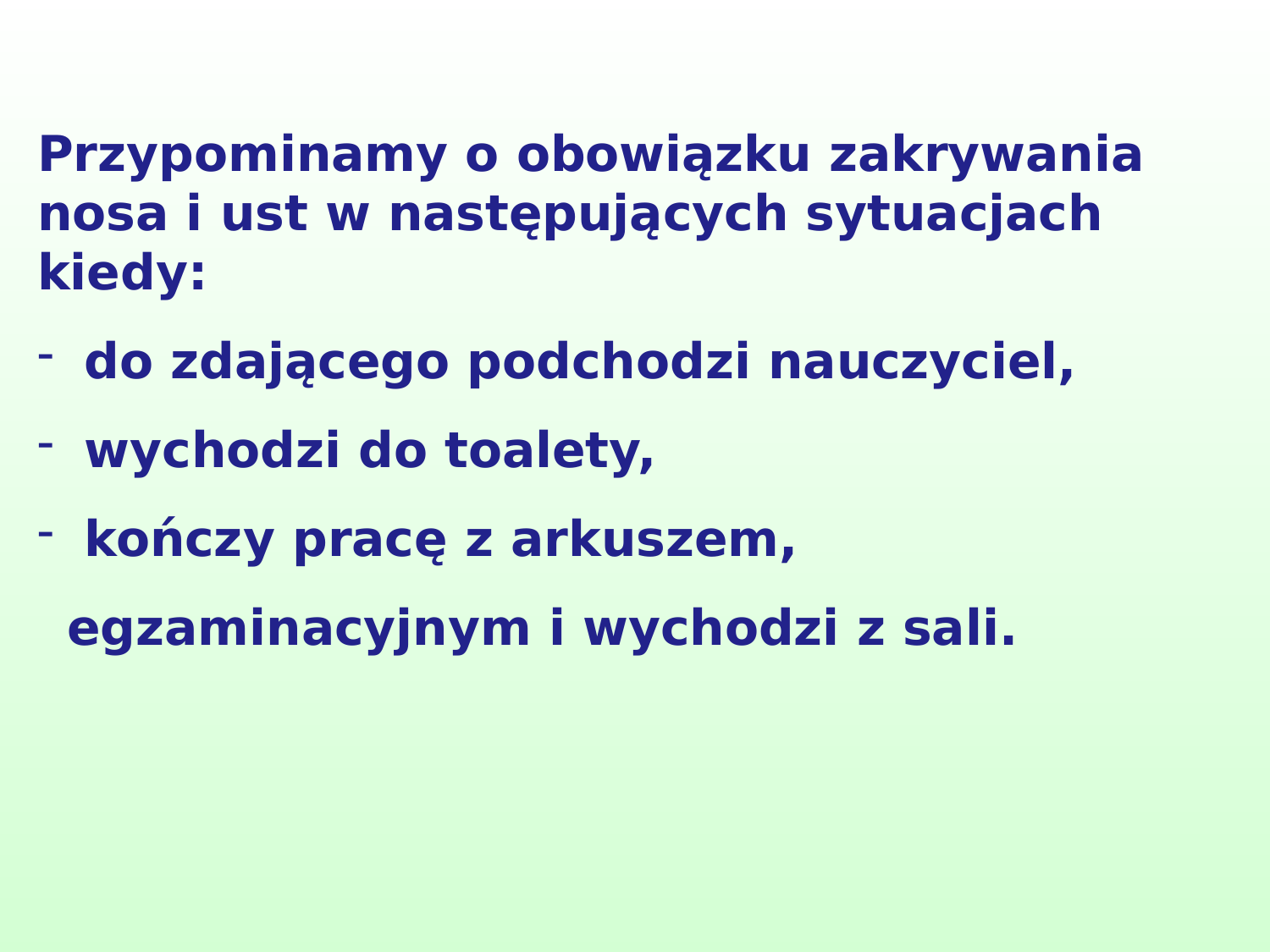

Przypominamy o obowiązku zakrywania nosa i ust w następujących sytuacjach kiedy:
 do zdającego podchodzi nauczyciel,
 wychodzi do toalety,
 kończy pracę z arkuszem, egzaminacyjnym i wychodzi z sali.